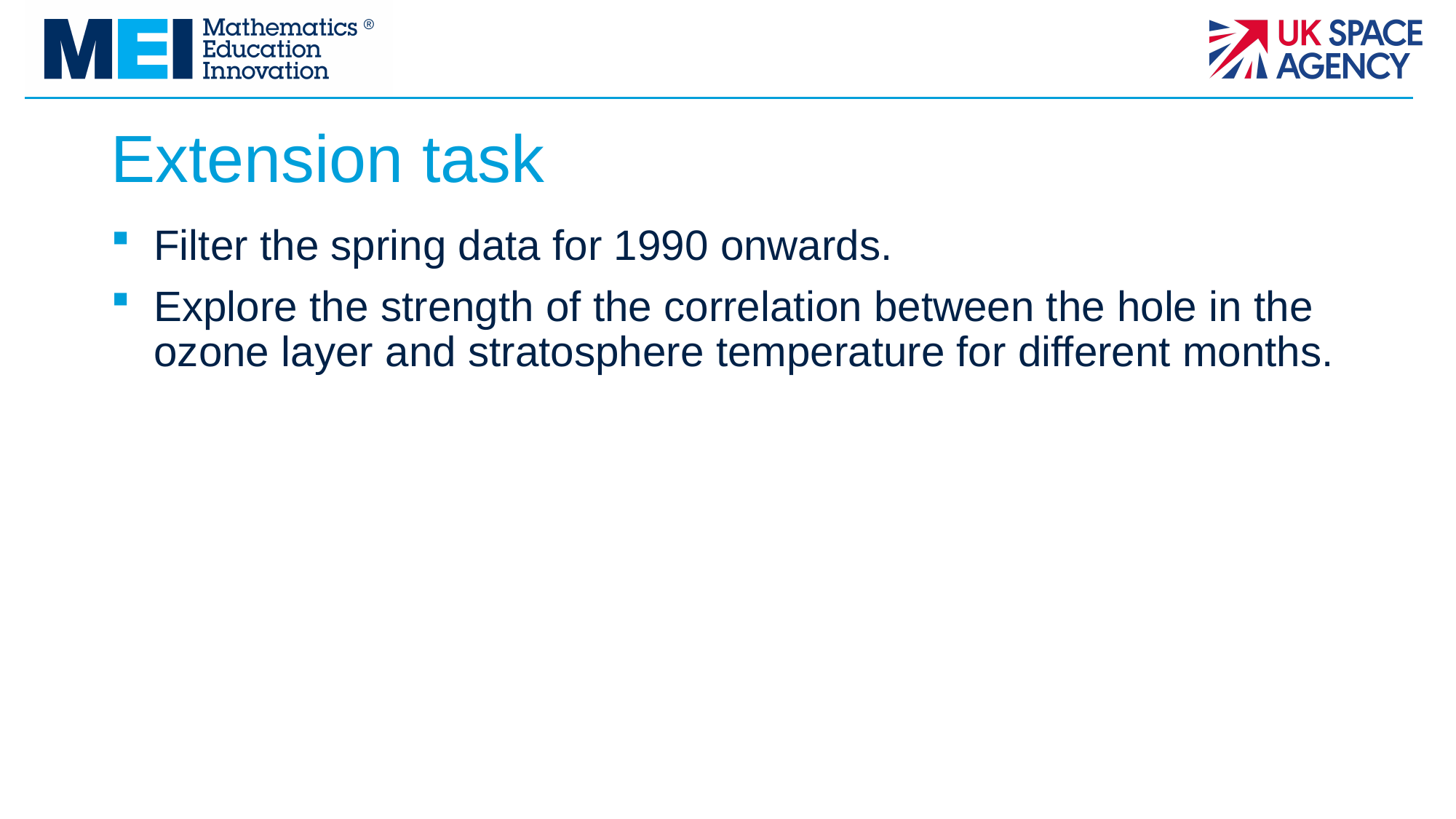

# Extension task
Filter the spring data for 1990 onwards.
Explore the strength of the correlation between the hole in the ozone layer and stratosphere temperature for different months.